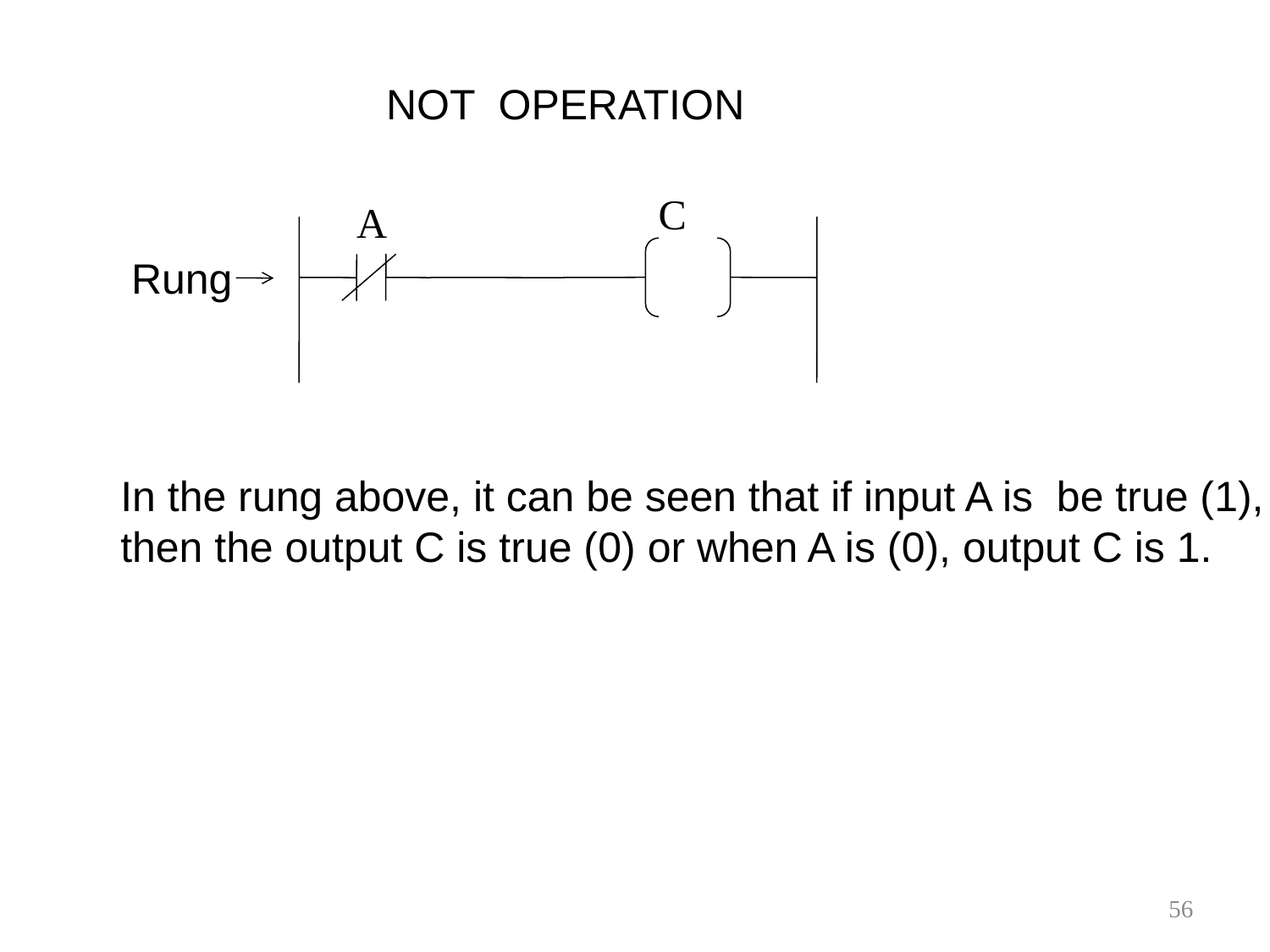

NOT  OPERATION
C
A

Rung

In the rung above, it can be seen that if input A is  be true (1),
then the output C is true (0) or when A is (0), output C is 1.
56